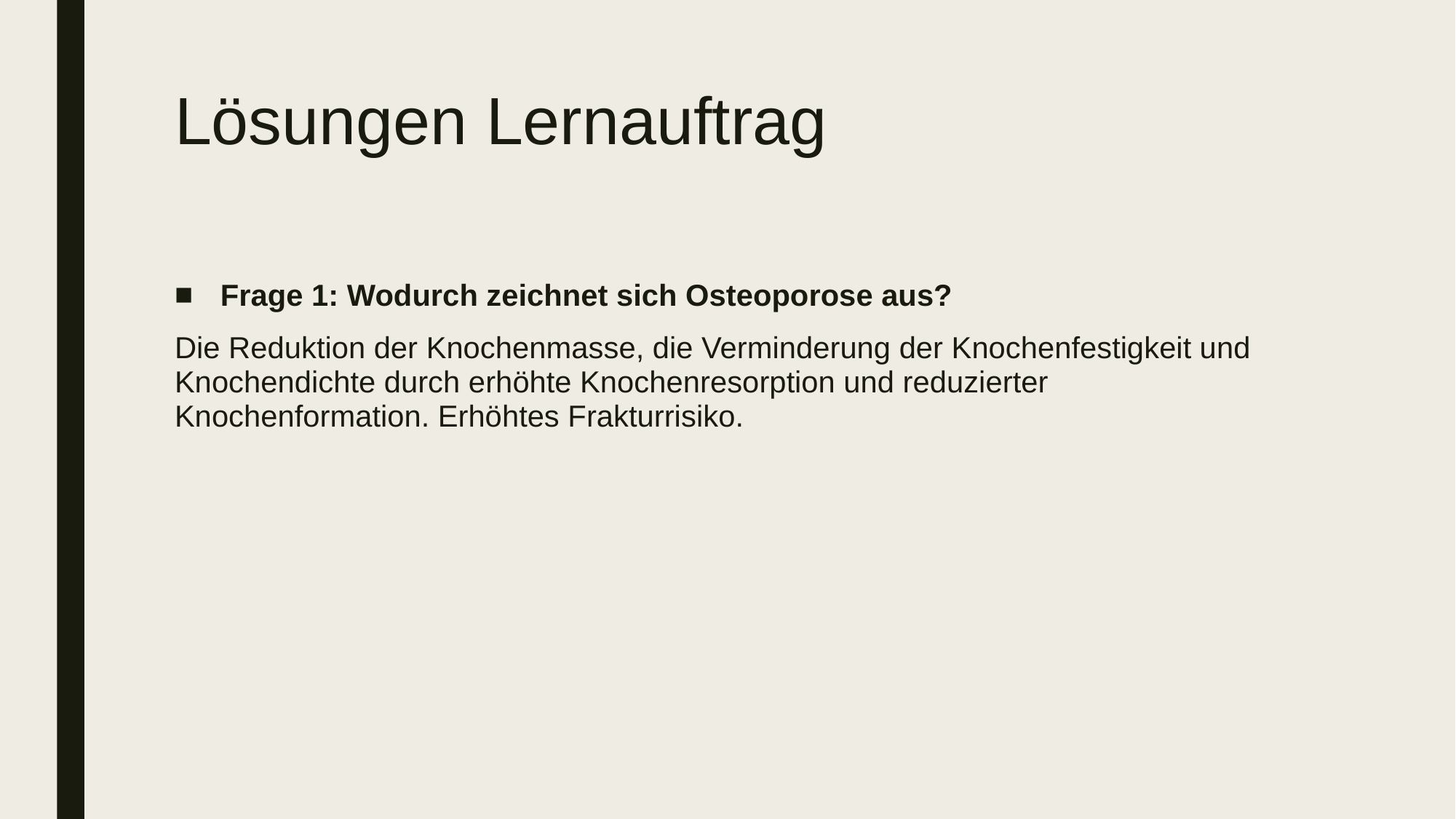

# Lösungen Lernauftrag
Frage 1: Wodurch zeichnet sich Osteoporose aus?
Die Reduktion der Knochenmasse, die Verminderung der Knochenfestigkeit und Knochendichte durch erhöhte Knochenresorption und reduzierter Knochenformation. Erhöhtes Frakturrisiko.